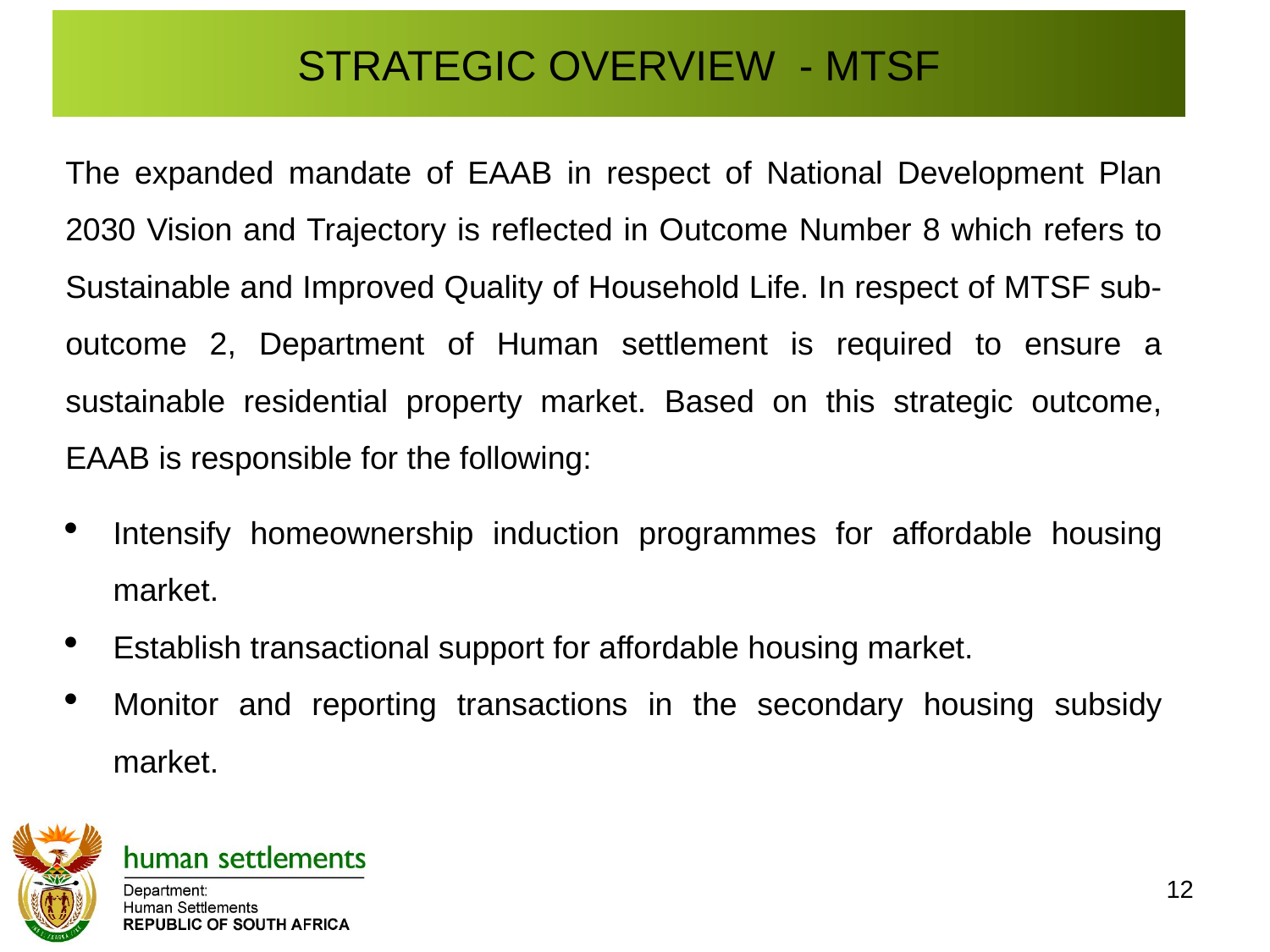

# STRATEGIC OVERVIEW  - MTSF
The expanded mandate of EAAB in respect of National Development Plan 2030 Vision and Trajectory is reflected in Outcome Number 8 which refers to Sustainable and Improved Quality of Household Life. In respect of MTSF sub-outcome 2, Department of Human settlement is required to ensure a sustainable residential property market. Based on this strategic outcome, EAAB is responsible for the following:
Intensify homeownership induction programmes for affordable housing market.
Establish transactional support for affordable housing market.
Monitor and reporting transactions in the secondary housing subsidy market.

12